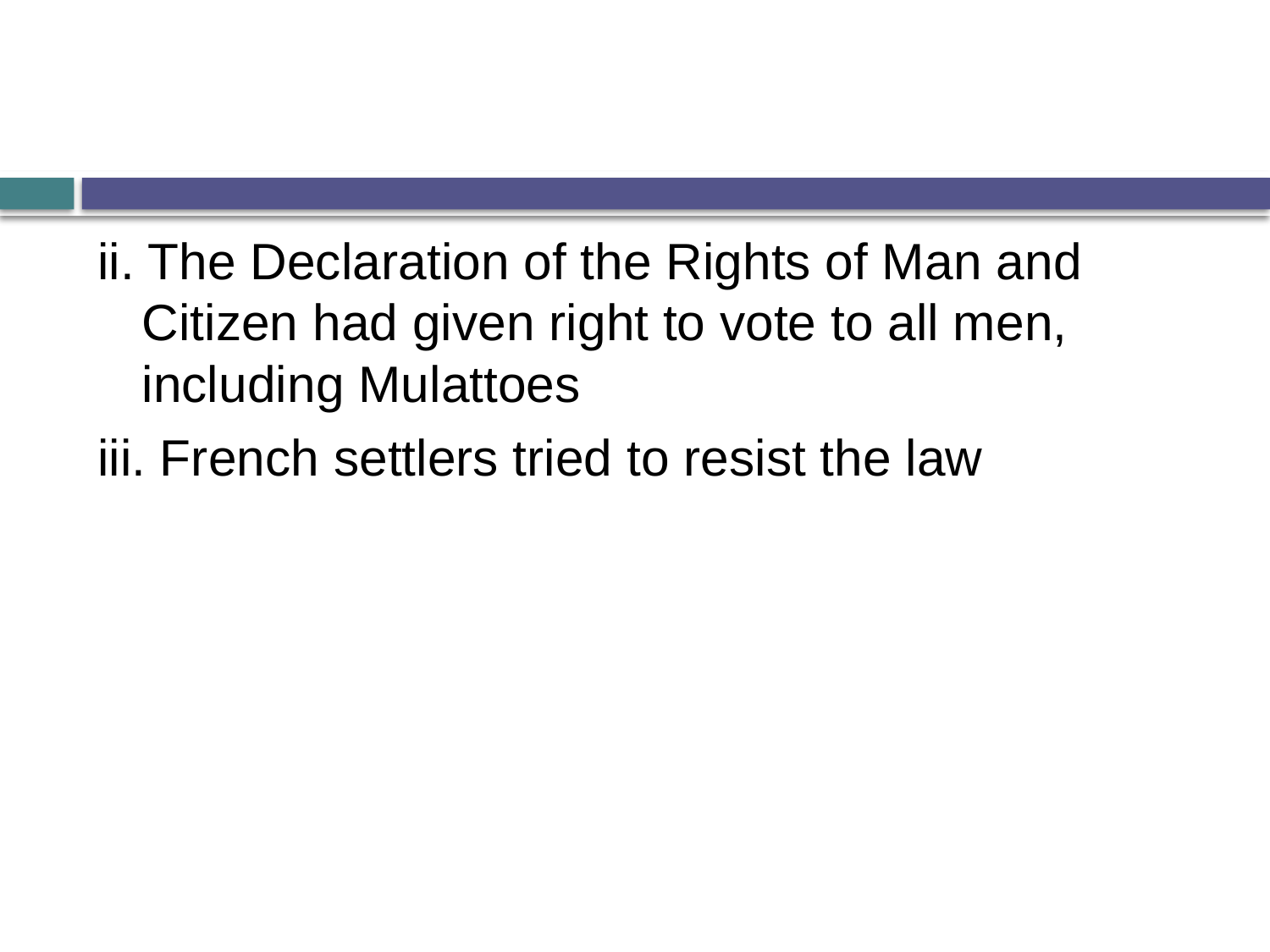

#
ii. The Declaration of the Rights of Man and Citizen had given right to vote to all men, including Mulattoes
iii. French settlers tried to resist the law